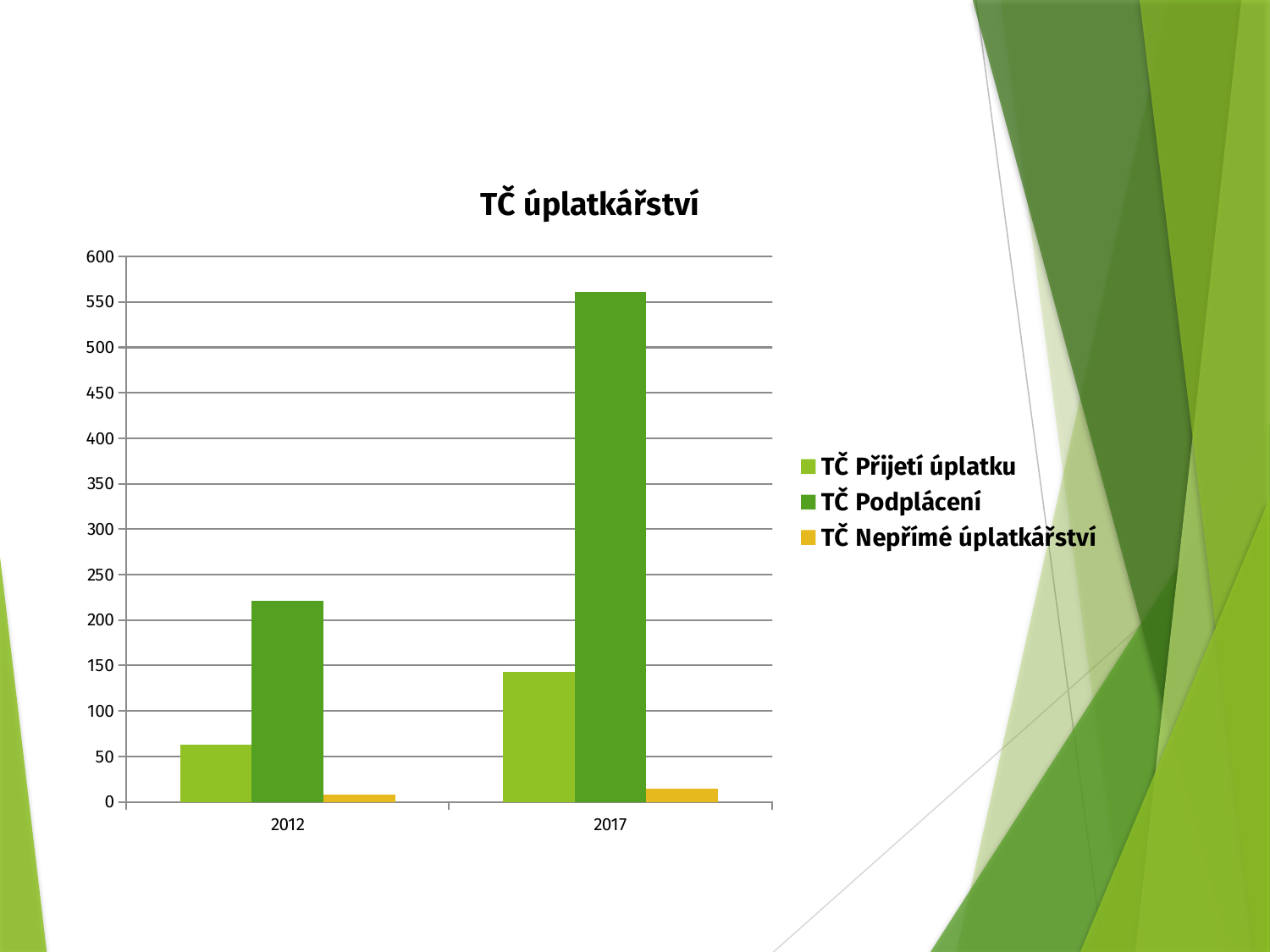

### Chart: TČ úplatkářství

| Category | TČ Přijetí úplatku | TČ Podplácení | TČ Nepřímé úplatkářství |
|---|---|---|---|
| 2012 | 63.0 | 221.0 | 8.0 |
| 2017 | 143.0 | 561.0 | 14.0 |